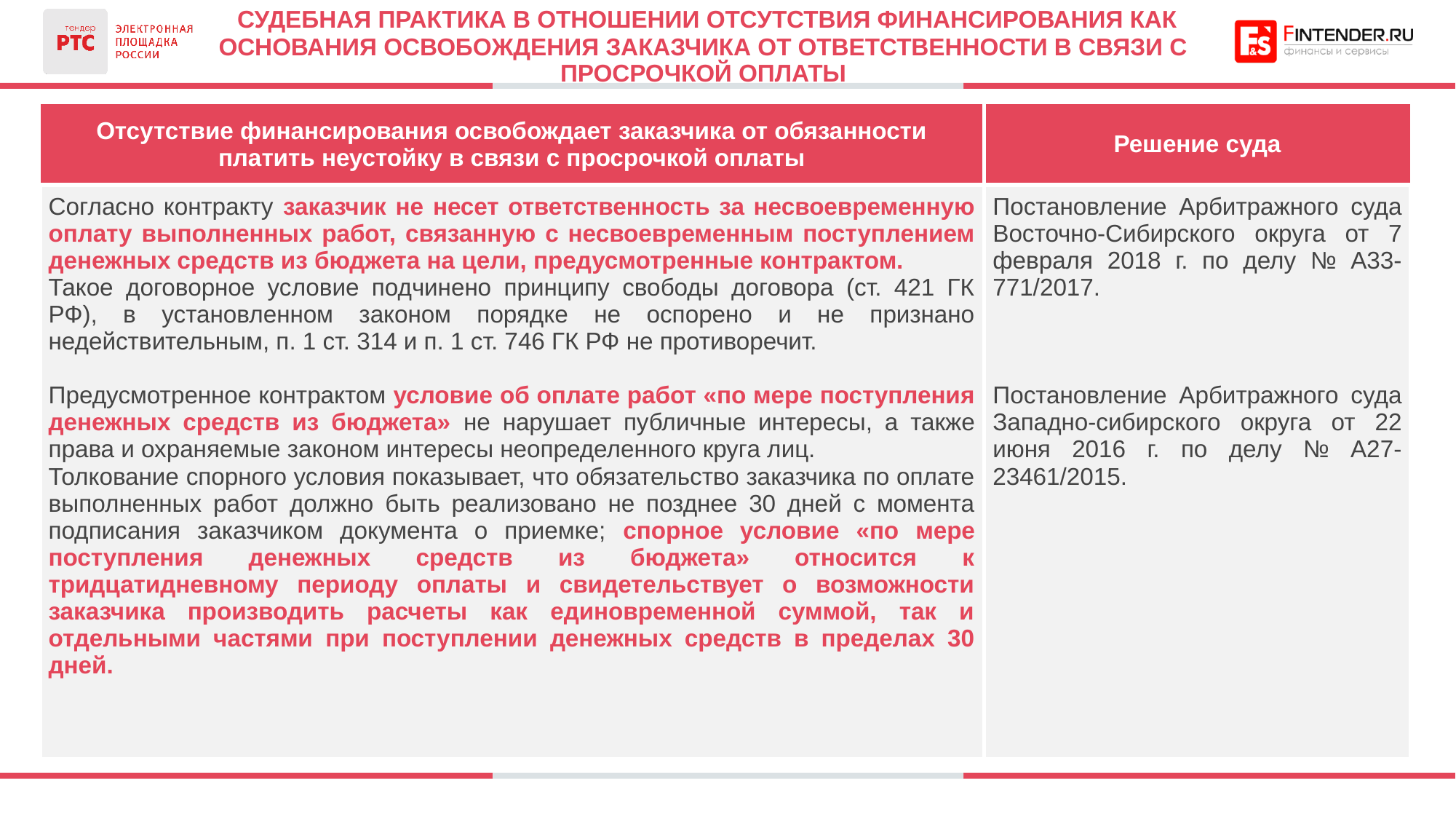

# СУДЕБНАЯ ПРАКТИКА В ОТНОШЕНИИ ОТСУТСТВИЯ ФИНАНСИРОВАНИЯ КАК ОСНОВАНИЯ ОСВОБОЖДЕНИЯ ЗАКАЗЧИКА ОТ ОТВЕТСТВЕННОСТИ В СВЯЗИ С ПРОСРОЧКОЙ ОПЛАТЫ
| Отсутствие финансирования освобождает заказчика от обязанности платить неустойку в связи с просрочкой оплаты | Решение суда |
| --- | --- |
| Согласно контракту заказчик не несет ответственность за несвоевременную оплату выполненных работ, связанную с несвоевременным поступлением денежных средств из бюджета на цели, предусмотренные контрактом. Такое договорное условие подчинено принципу свободы договора (ст. 421 ГК РФ), в установленном законом порядке не оспорено и не признано недействительным, п. 1 ст. 314 и п. 1 ст. 746 ГК РФ не противоречит. Предусмотренное контрактом условие об оплате работ «по мере поступления денежных средств из бюджета» не нарушает публичные интересы, а также права и охраняемые законом интересы неопределенного круга лиц. Толкование спорного условия показывает, что обязательство заказчика по оплате выполненных работ должно быть реализовано не позднее 30 дней с момента подписания заказчиком документа о приемке; спорное условие «по мере поступления денежных средств из бюджета» относится к тридцатидневному периоду оплаты и свидетельствует о возможности заказчика производить расчеты как единовременной суммой, так и отдельными частями при поступлении денежных средств в пределах 30 дней. | Постановление Арбитражного суда Восточно-Сибирского округа от 7 февраля 2018 г. по делу № А33-771/2017. Постановление Арбитражного суда Западно-сибирского округа от 22 июня 2016 г. по делу № А27-23461/2015. |